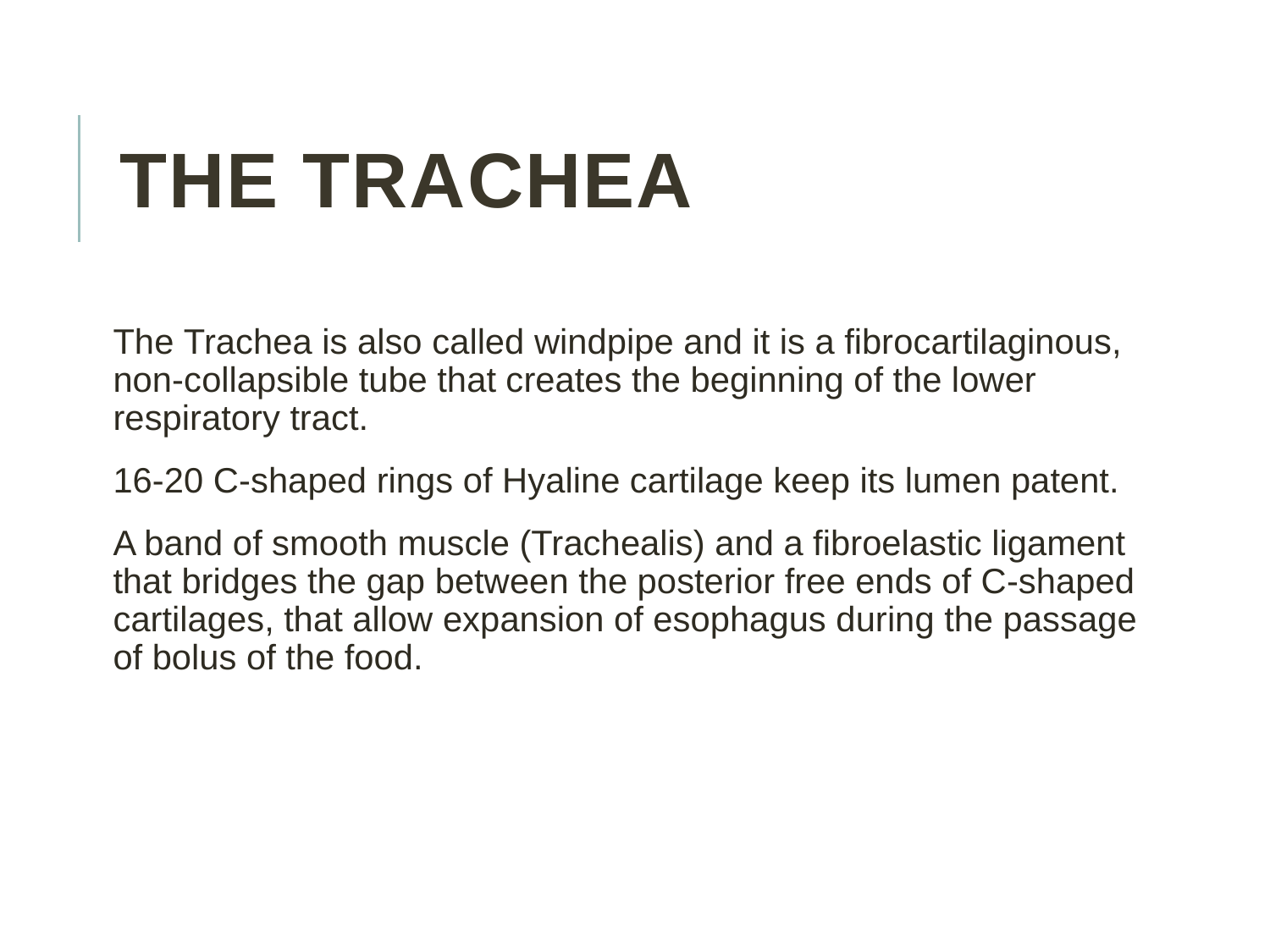

The Trachea
The Trachea is also called windpipe and it is a fibrocartilaginous, non-collapsible tube that creates the beginning of the lower respiratory tract.
16-20 C-shaped rings of Hyaline cartilage keep its lumen patent.
A band of smooth muscle (Trachealis) and a fibroelastic ligament that bridges the gap between the posterior free ends of C-shaped cartilages, that allow expansion of esophagus during the passage of bolus of the food.